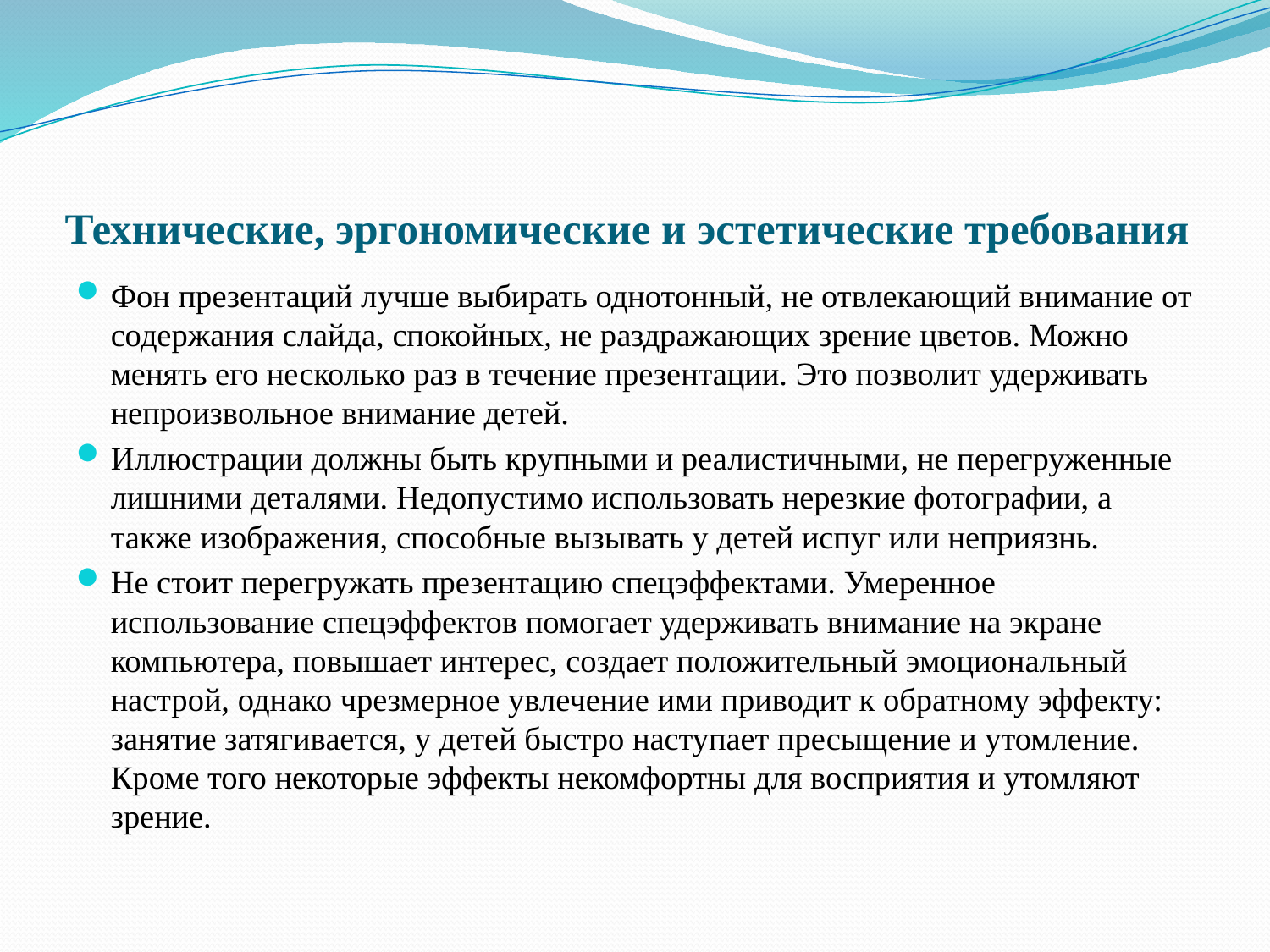

# Технические, эргономические и эстетические требования
Фон презентаций лучше выбирать однотонный, не отвлекающий внимание от содержания слайда, спокойных, не раздражающих зрение цветов. Можно менять его несколько раз в течение презентации. Это позволит удерживать непроизвольное внимание детей.
Иллюстрации должны быть крупными и реалистичными, не перегруженные лишними деталями. Недопустимо использовать нерезкие фотографии, а также изображения, способные вызывать у детей испуг или неприязнь.
Не стоит перегружать презентацию спецэффектами. Умеренное использование спецэффектов помогает удерживать внимание на экране компьютера, повышает интерес, создает положительный эмоциональный настрой, однако чрезмерное увлечение ими приводит к обратному эффекту: занятие затягивается, у детей быстро наступает пресыщение и утомление. Кроме того некоторые эффекты некомфортны для восприятия и утомляют зрение.